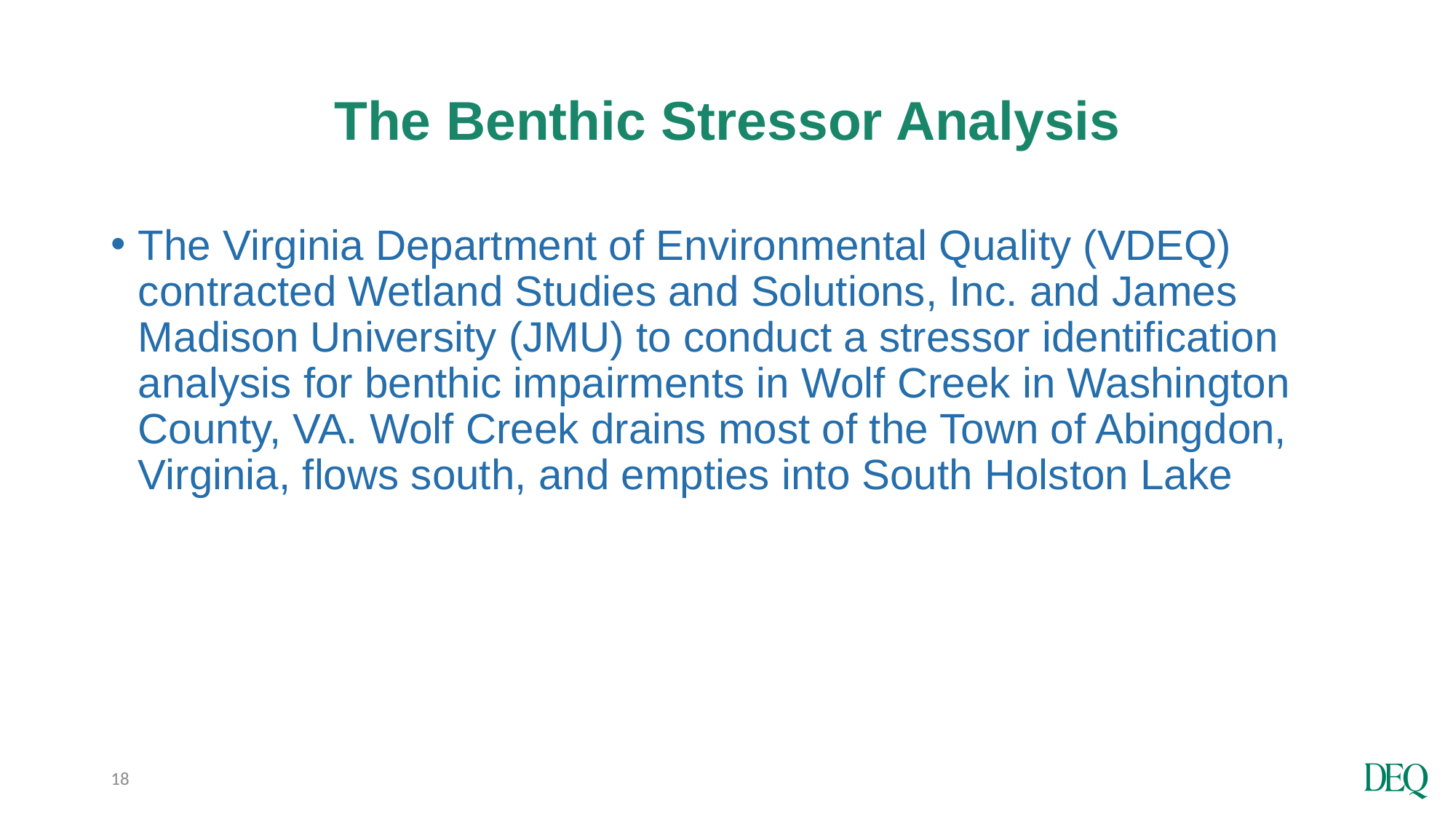

# The Benthic Stressor Analysis
The Virginia Department of Environmental Quality (VDEQ) contracted Wetland Studies and Solutions, Inc. and James Madison University (JMU) to conduct a stressor identification analysis for benthic impairments in Wolf Creek in Washington County, VA. Wolf Creek drains most of the Town of Abingdon, Virginia, flows south, and empties into South Holston Lake
18